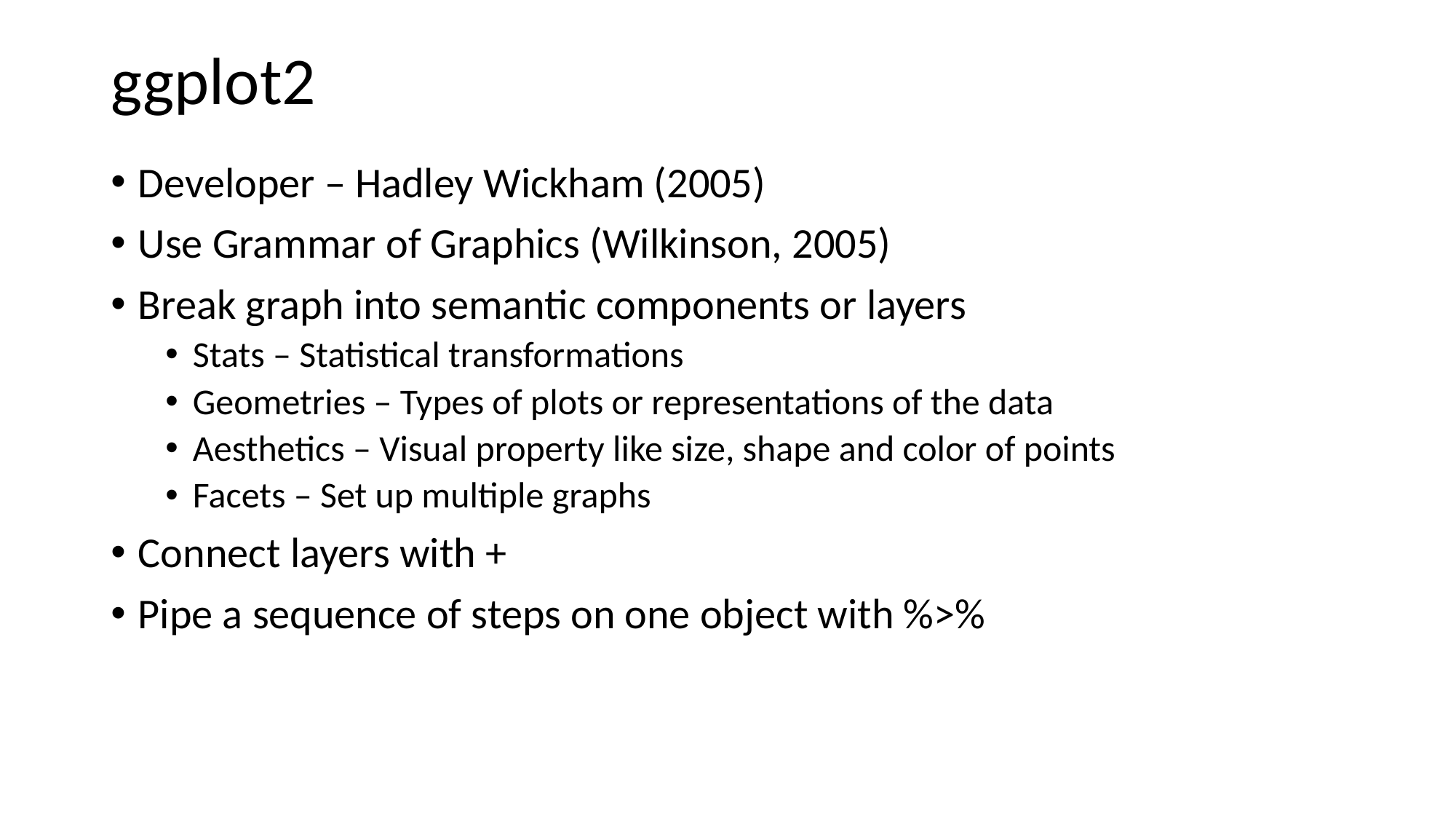

# ggplot2
Developer – Hadley Wickham (2005)
Use Grammar of Graphics (Wilkinson, 2005)
Break graph into semantic components or layers
Stats – Statistical transformations
Geometries – Types of plots or representations of the data
Aesthetics – Visual property like size, shape and color of points
Facets – Set up multiple graphs
Connect layers with +
Pipe a sequence of steps on one object with %>%